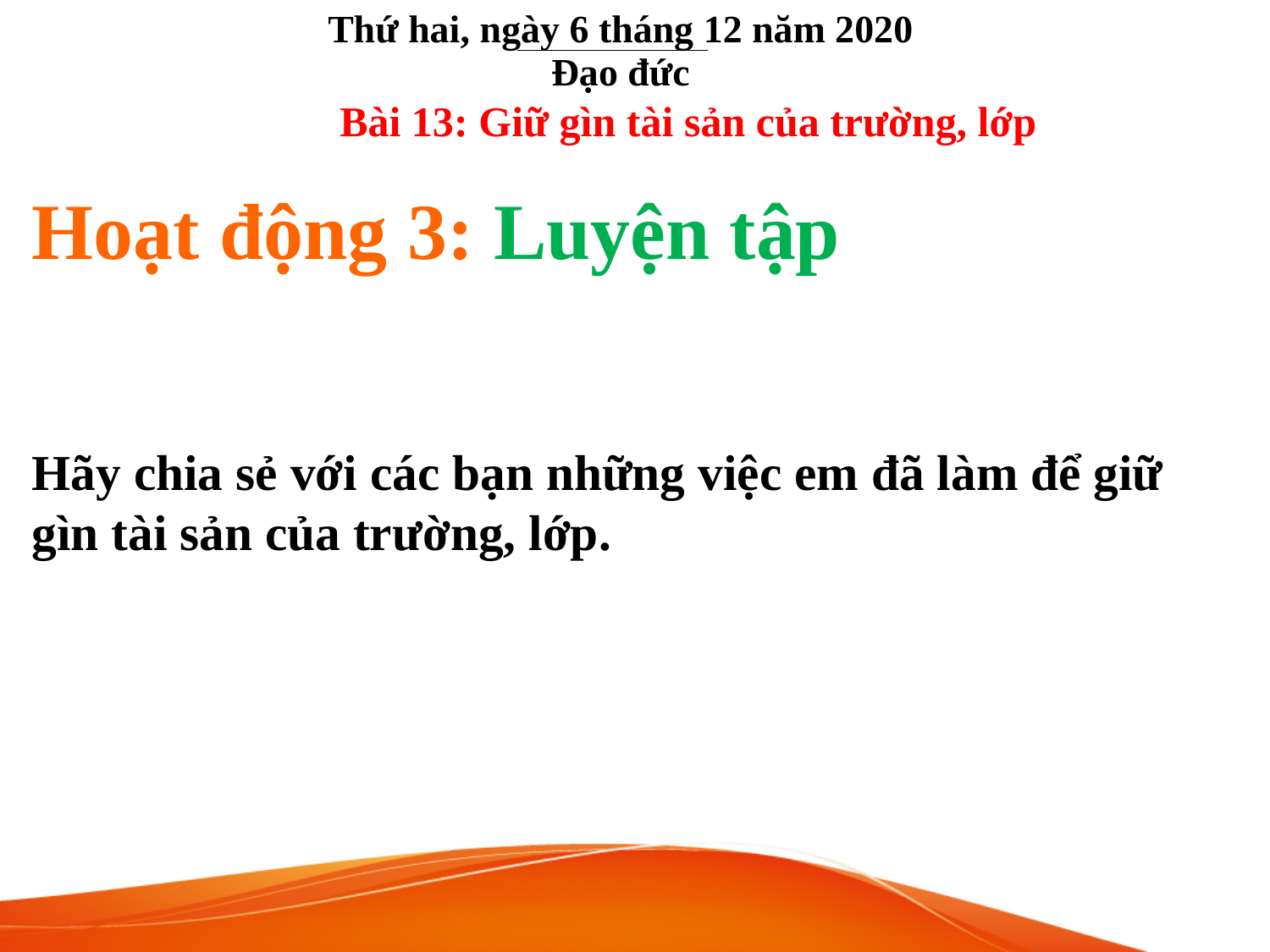

Thứ hai, ngày 6 tháng 12 năm 2020
Đạo đức
Bài 13: Giữ gìn tài sản của trường, lớp
 Hoạt động 3: Luyện tập
Hãy chia sẻ với các bạn những việc em đã làm để giữ gìn tài sản của trường, lớp.